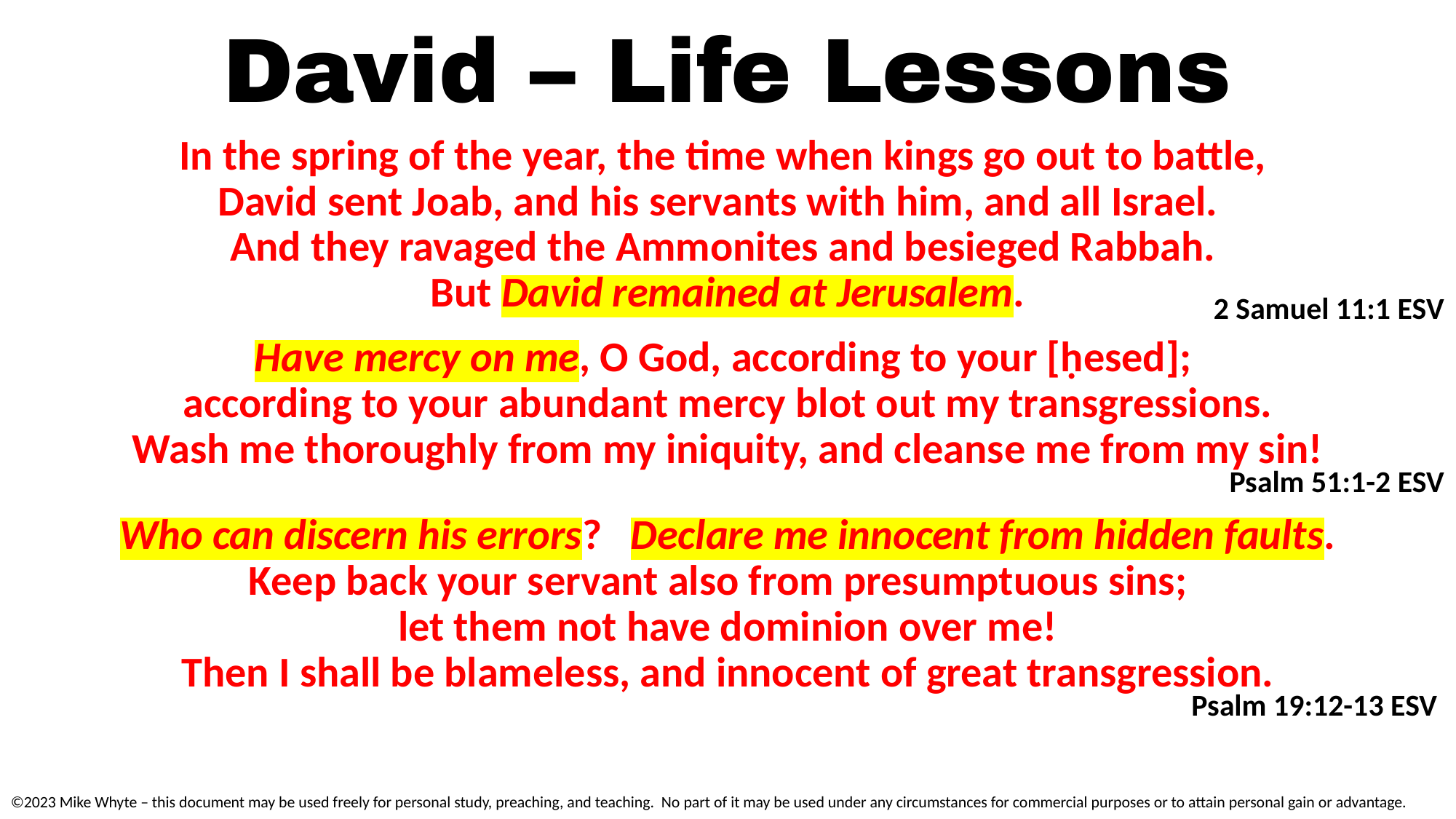

# David – Life Lessons
In the spring of the year, the time when kings go out to battle,
David sent Joab, and his servants with him, and all Israel.
And they ravaged the Ammonites and besieged Rabbah.
But David remained at Jerusalem.
2 Samuel 11:1 ESV
Have mercy on me, O God, according to your [ḥesed];
according to your abundant mercy blot out my transgressions.
Wash me thoroughly from my iniquity, and cleanse me from my sin!
Psalm 51:1-2 ESV
Who can discern his errors?   Declare me innocent from hidden faults.
Keep back your servant also from presumptuous sins;
let them not have dominion over me!
Then I shall be blameless, and innocent of great transgression.
Psalm 19:12-13 ESV
©2023 Mike Whyte – this document may be used freely for personal study, preaching, and teaching.  No part of it may be used under any circumstances for commercial purposes or to attain personal gain or advantage.